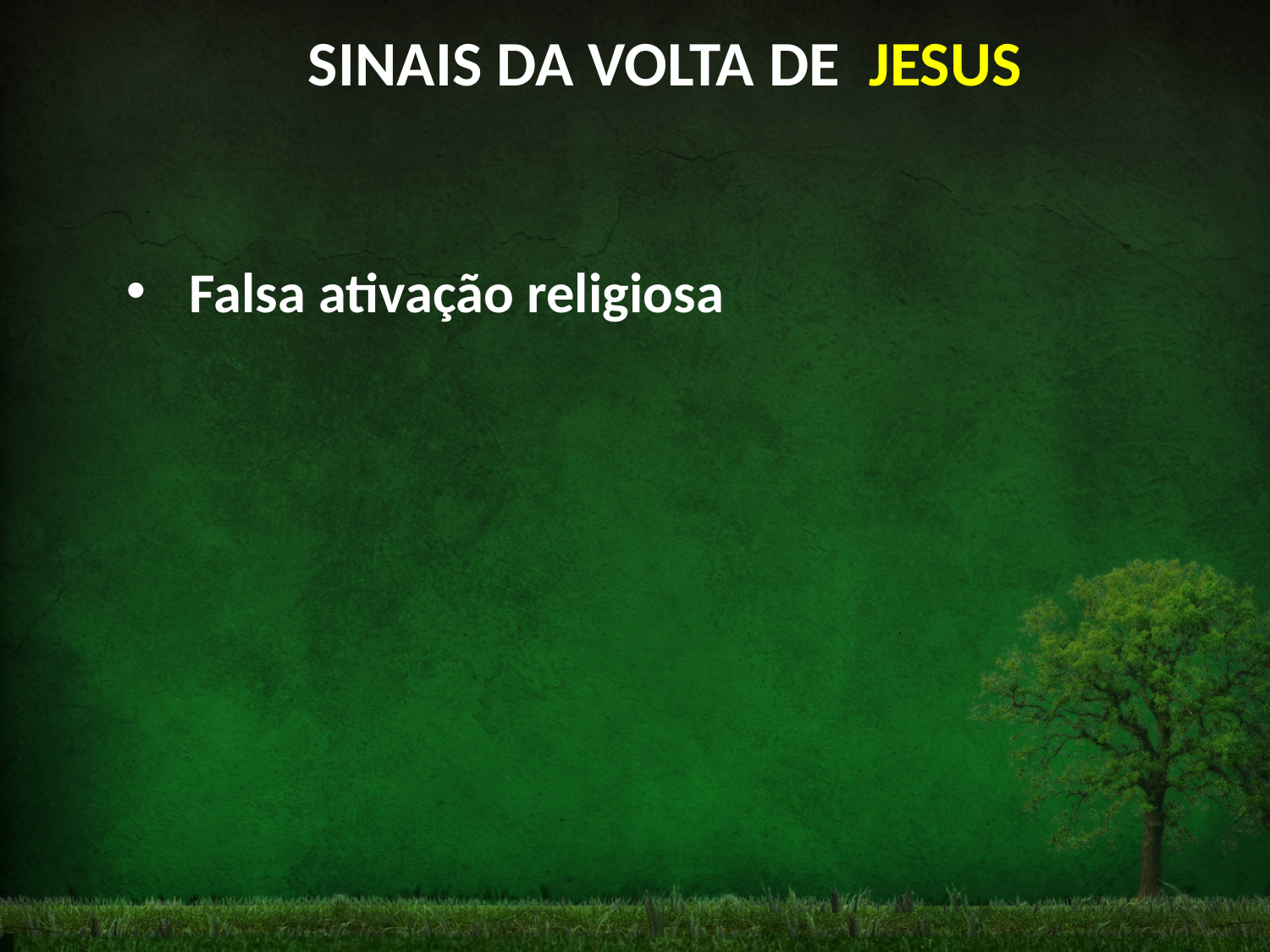

SINAIS DA VOLTA DE  JESUS
Falsa ativação religiosa